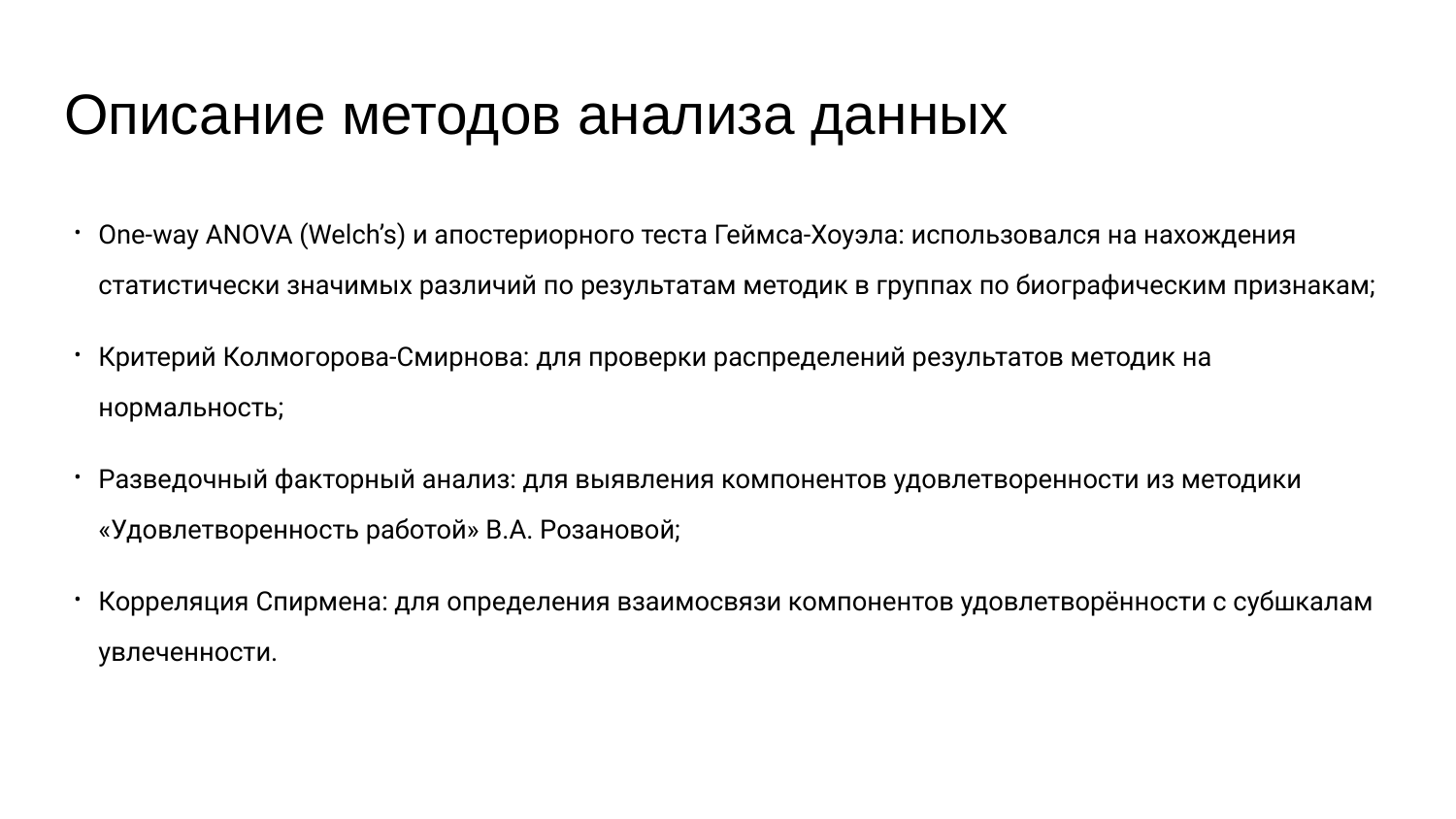

# Описание методов анализа данных
One-way ANOVA (Welch’s) и апостериорного теста Геймса-Хоуэла: использовался на нахождения статистически значимых различий по результатам методик в группах по биографическим признакам;
Критерий Колмогорова-Смирнова: для проверки распределений результатов методик на нормальность;
Разведочный факторный анализ: для выявления компонентов удовлетворенности из методики «Удовлетворенность работой» В.А. Розановой;
Корреляция Спирмена: для определения взаимосвязи компонентов удовлетворённости с субшкалам увлеченности.